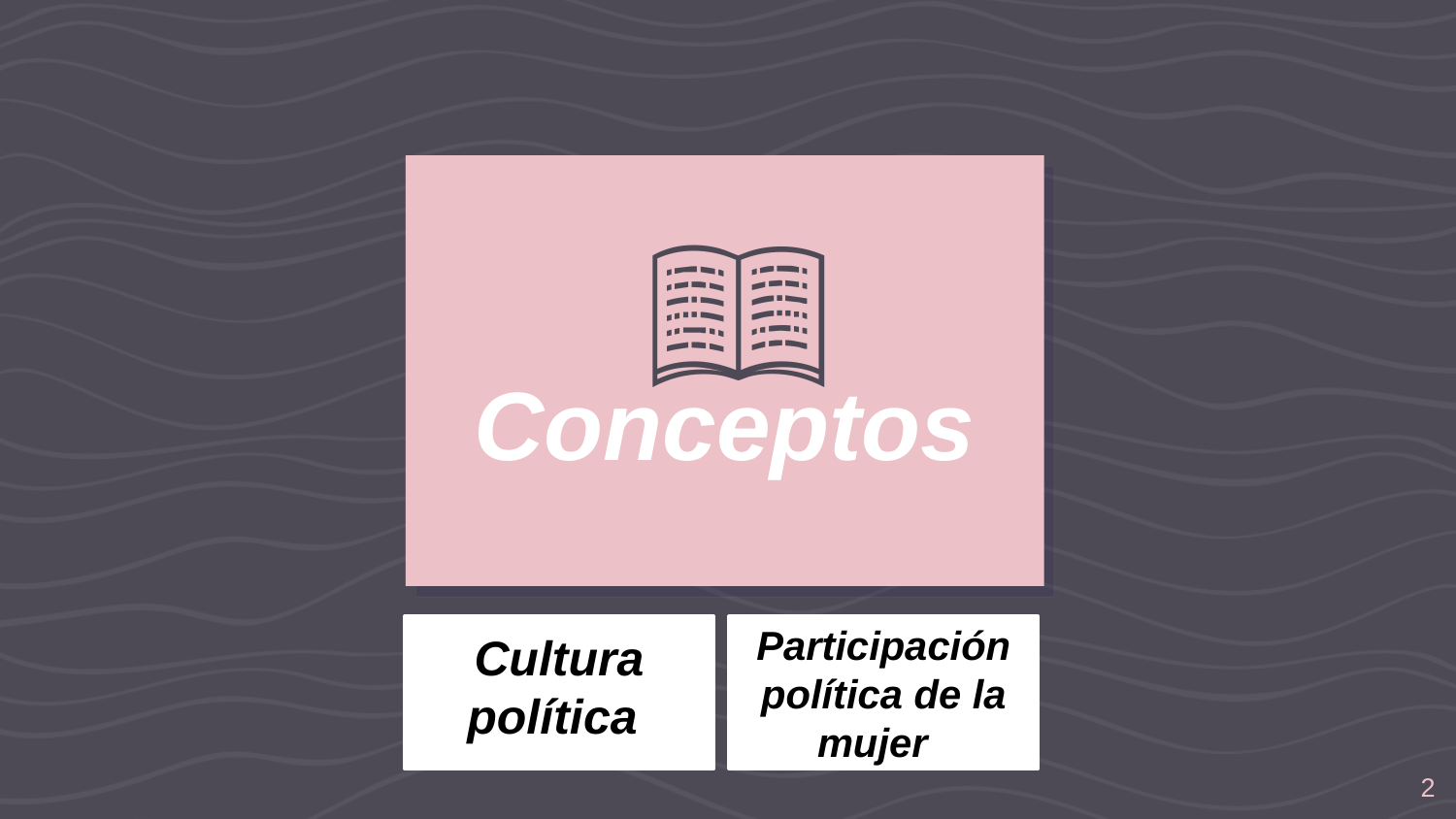

📖
Conceptos
Cultura política

Participación política de la mujer
2